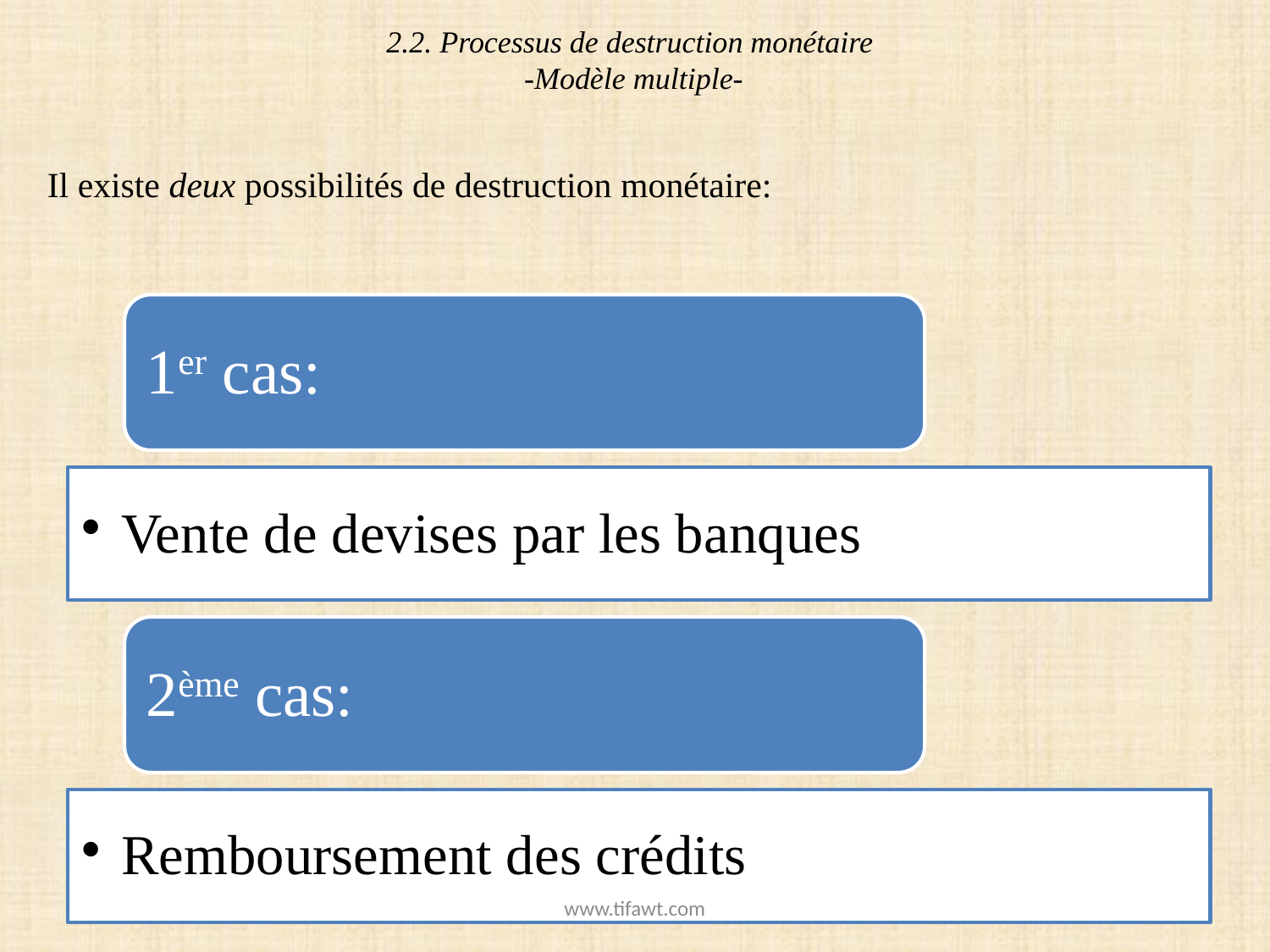

# 2.2. Processus de destruction monétaire -Modèle multiple-
Il existe deux possibilités de destruction monétaire:
1er cas:
2ème cas:
Vente de devises par les banques
Remboursement des crédits
www.tifawt.com